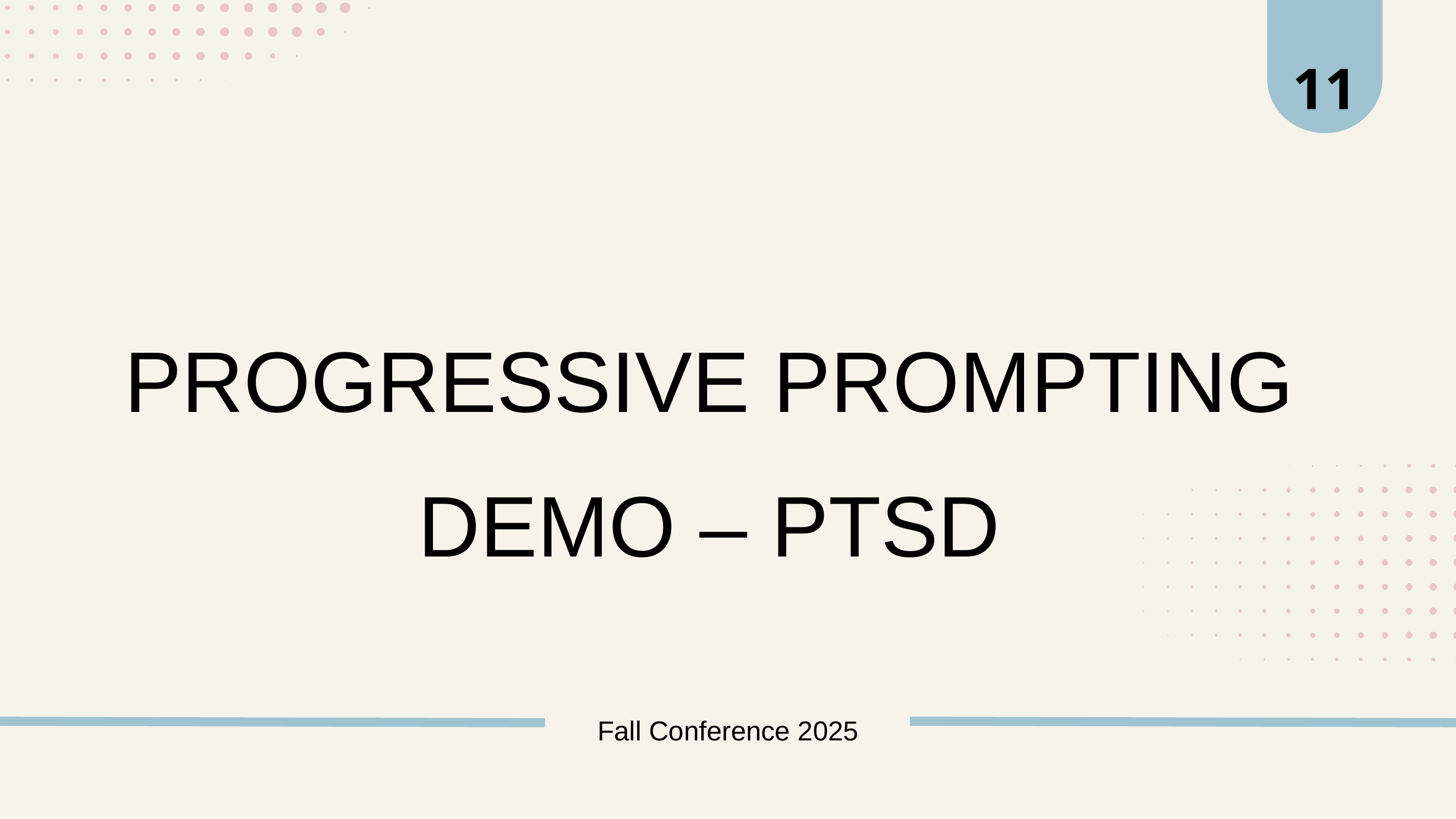

11
PROGRESSIVE PROMPTING DEMO – PTSD

Fall Conference 2025